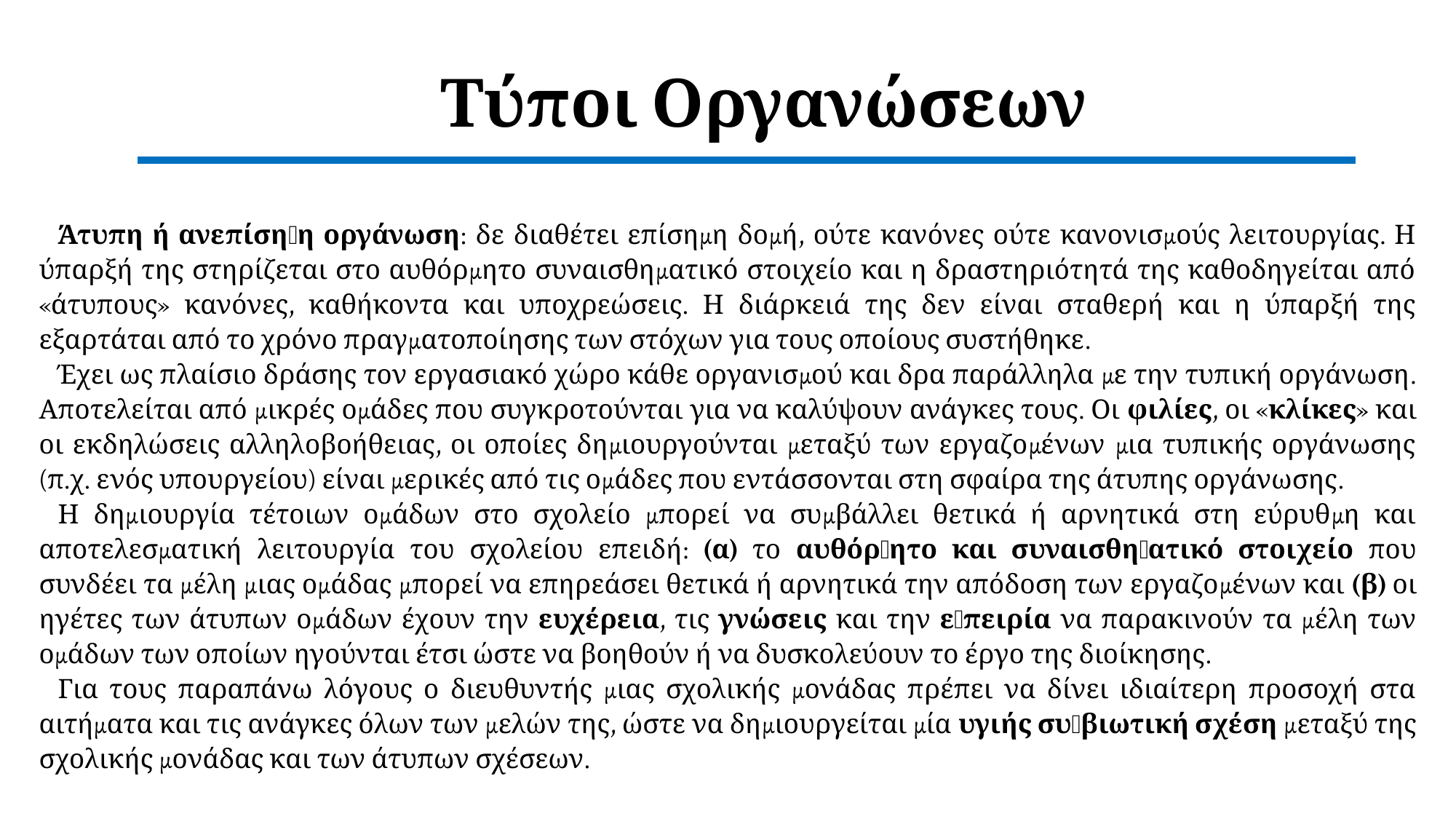

Τύποι Οργανώσεων

Άτυπη ή ανεπίσημη οργάνωση: δε διαθέτει επίσημη δομή, ούτε κανόνες ούτε κανονισμούς λειτουργίας. Η ύπαρξή της στηρίζεται στο αυθόρμητο συναισθηματικό στοιχείο και η δραστηριότητά της καθοδηγείται από «άτυπους» κανόνες, καθήκοντα και υποχρεώσεις. Η διάρκειά της δεν είναι σταθερή και η ύπαρξή της εξαρτάται από το χρόνο πραγματοποίησης των στόχων για τους οποίους συστήθηκε.
Έχει ως πλαίσιο δράσης τον εργασιακό χώρο κάθε οργανισμού και δρα παράλληλα με την τυπική οργάνωση. Αποτελείται από μικρές ομάδες που συγκροτούνται για να καλύψουν ανάγκες τους. Οι φιλίες, οι «κλίκες» και οι εκδηλώσεις αλληλοβοήθειας, οι οποίες δημιουργούνται μεταξύ των εργαζομένων μια τυπικής οργάνωσης (π.χ. ενός υπουργείου) είναι μερικές από τις ομάδες που εντάσσονται στη σφαίρα της άτυπης οργάνωσης.
Η δημιουργία τέτοιων ομάδων στο σχολείο μπορεί να συμβάλλει θετικά ή αρνητικά στη εύρυθμη και αποτελεσματική λειτουργία του σχολείου επειδή: (α) το αυθόρμητο και συναισθηματικό στοιχείο που συνδέει τα μέλη μιας ομάδας μπορεί να επηρεάσει θετικά ή αρνητικά την απόδοση των εργαζομένων και (β) οι ηγέτες των άτυπων ομάδων έχουν την ευχέρεια, τις γνώσεις και την εμπειρία να παρακινούν τα μέλη των ομάδων των οποίων ηγούνται έτσι ώστε να βοηθούν ή να δυσκολεύουν το έργο της διοίκησης.
Για τους παραπάνω λόγους ο διευθυντής μιας σχολικής μονάδας πρέπει να δίνει ιδιαίτερη προσοχή στα αιτήματα και τις ανάγκες όλων των μελών της, ώστε να δημιουργείται μία υγιής συμβιωτική σχέση μεταξύ της σχολικής μονάδας και των άτυπων σχέσεων.